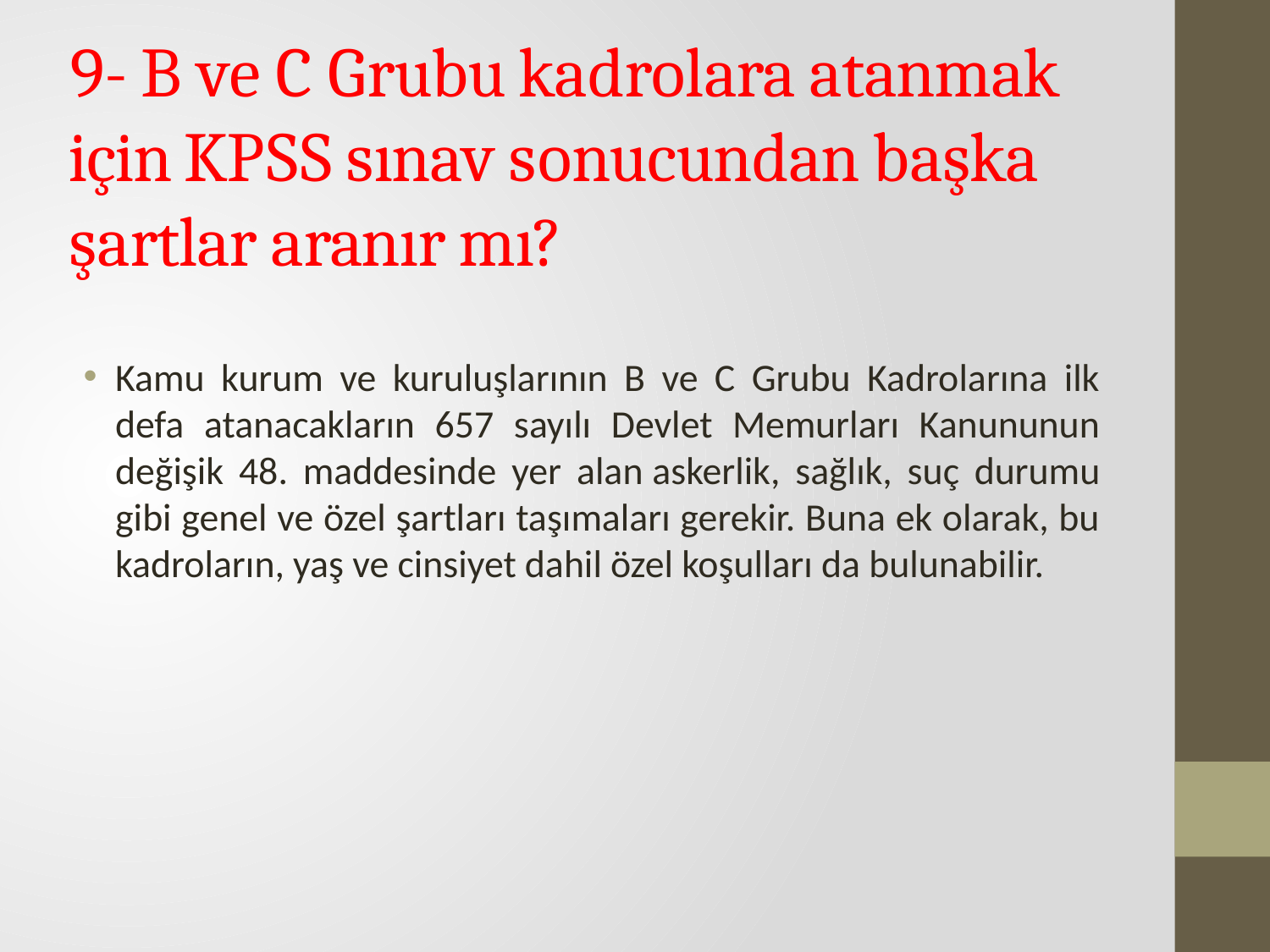

# 9- B ve C Grubu kadrolara atanmak için KPSS sınav sonucundan başka şartlar aranır mı?
Kamu kurum ve kuruluşlarının B ve C Grubu Kadrolarına ilk defa atanacakların 657 sayılı Devlet Memurları Kanununun değişik 48. maddesinde yer alan askerlik, sağlık, suç durumu gibi genel ve özel şartları taşımaları gerekir. Buna ek olarak, bu kadroların, yaş ve cinsiyet dahil özel koşulları da bulunabilir.